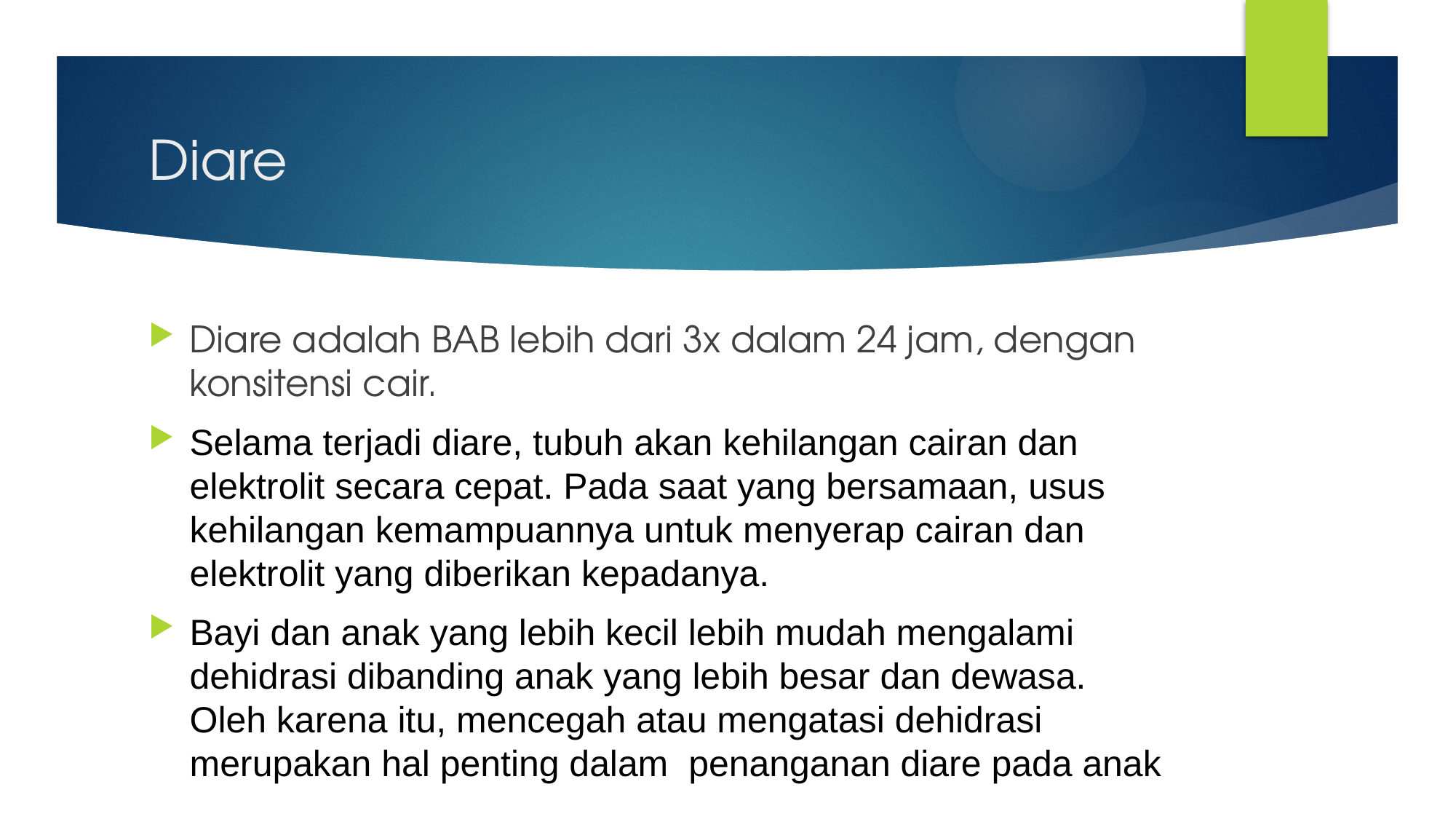

# Diare
Diare adalah BAB lebih dari 3x dalam 24 jam, dengan konsitensi cair.
Selama terjadi diare, tubuh akan kehilangan cairan dan elektrolit secara cepat. Pada saat yang bersamaan, usus kehilangan kemampuannya untuk menyerap cairan dan elektrolit yang diberikan kepadanya.
Bayi dan anak yang lebih kecil lebih mudah mengalami dehidrasi dibanding anak yang lebih besar dan dewasa. Oleh karena itu, mencegah atau mengatasi dehidrasi merupakan hal penting dalam  penanganan diare pada anak